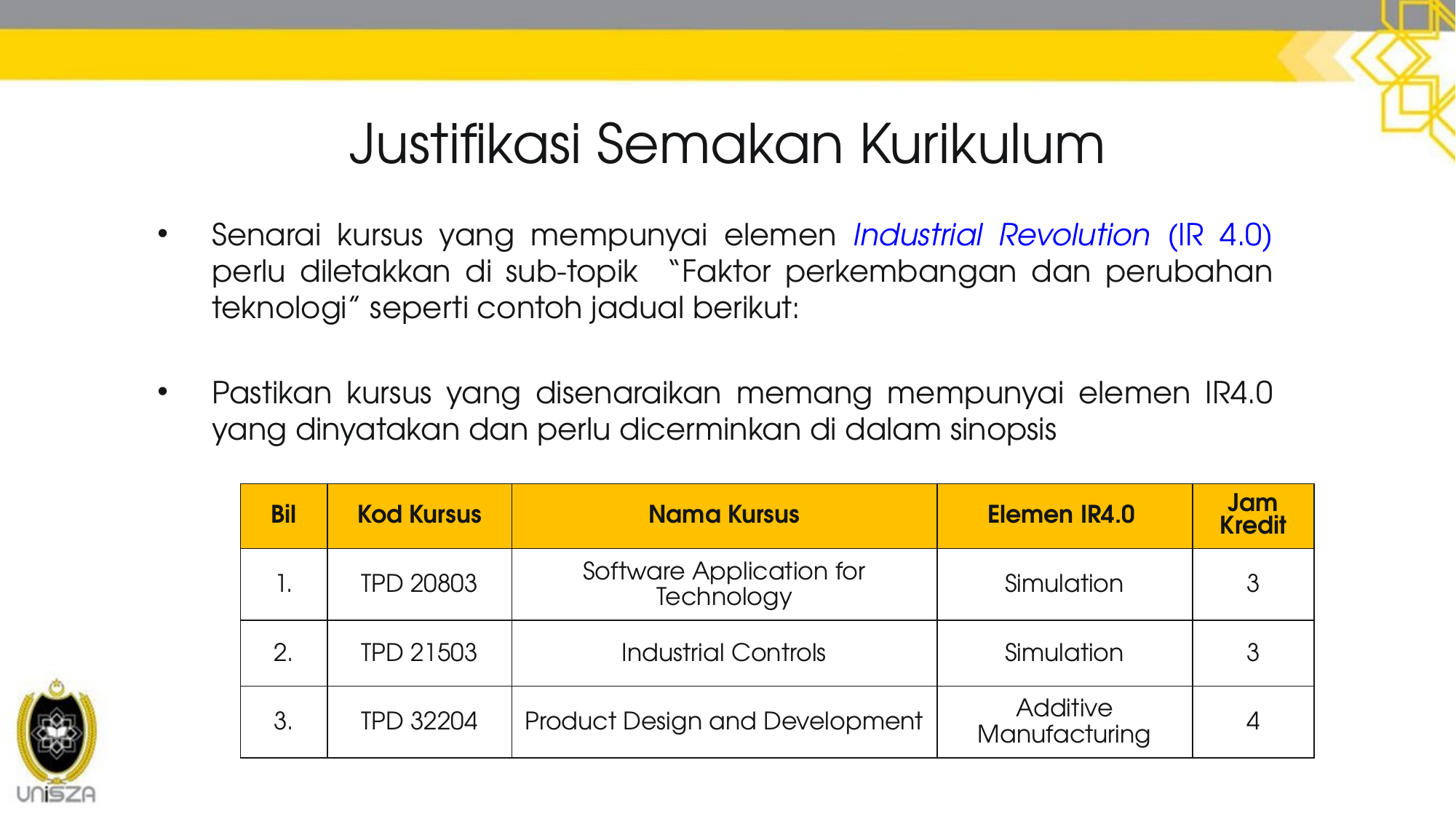

# Justifikasi Semakan Kurikulum
Senarai kursus yang mempunyai elemen Industrial Revolution (IR 4.0) perlu diletakkan di sub-topik  “Faktor perkembangan dan perubahan teknologi” seperti contoh jadual berikut:

Pastikan kursus yang disenaraikan memang mempunyai elemen IR4.0 yang dinyatakan dan perlu dicerminkan di dalam sinopsis

| Bil | Kod Kursus | Nama Kursus | Elemen IR4.0 | Jam Kredit |
| --- | --- | --- | --- | --- |
| 1. | TPD 20803 | Software Application for Technology | Simulation | 3 |
| 2. | TPD 21503 | Industrial Controls | Simulation | 3 |
| 3. | TPD 32204 | Product Design and Development | Additive Manufacturing | 4 |